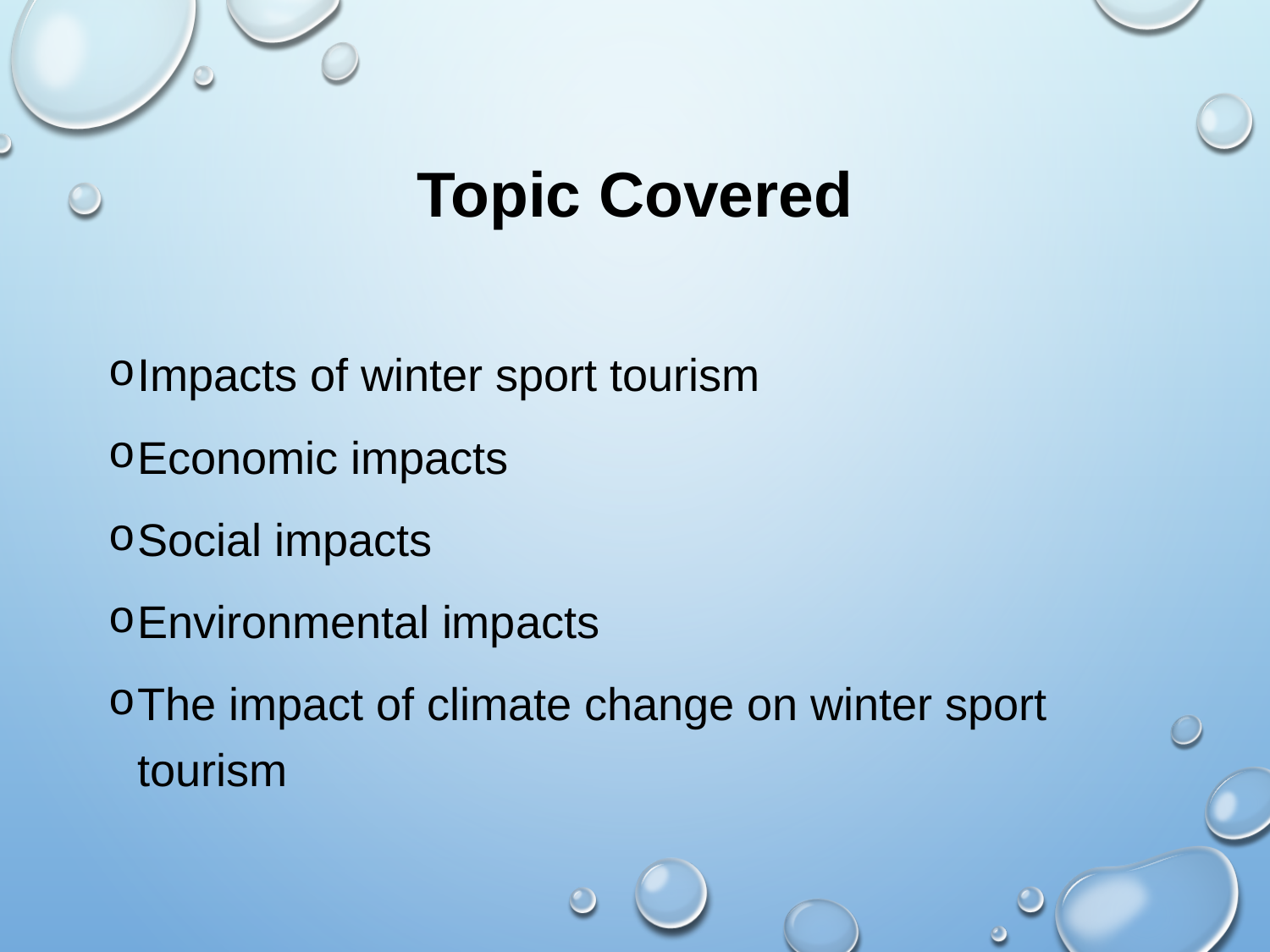

# Topic Covered
Impacts of winter sport tourism
Economic impacts
Social impacts
Environmental impacts
The impact of climate change on winter sport tourism